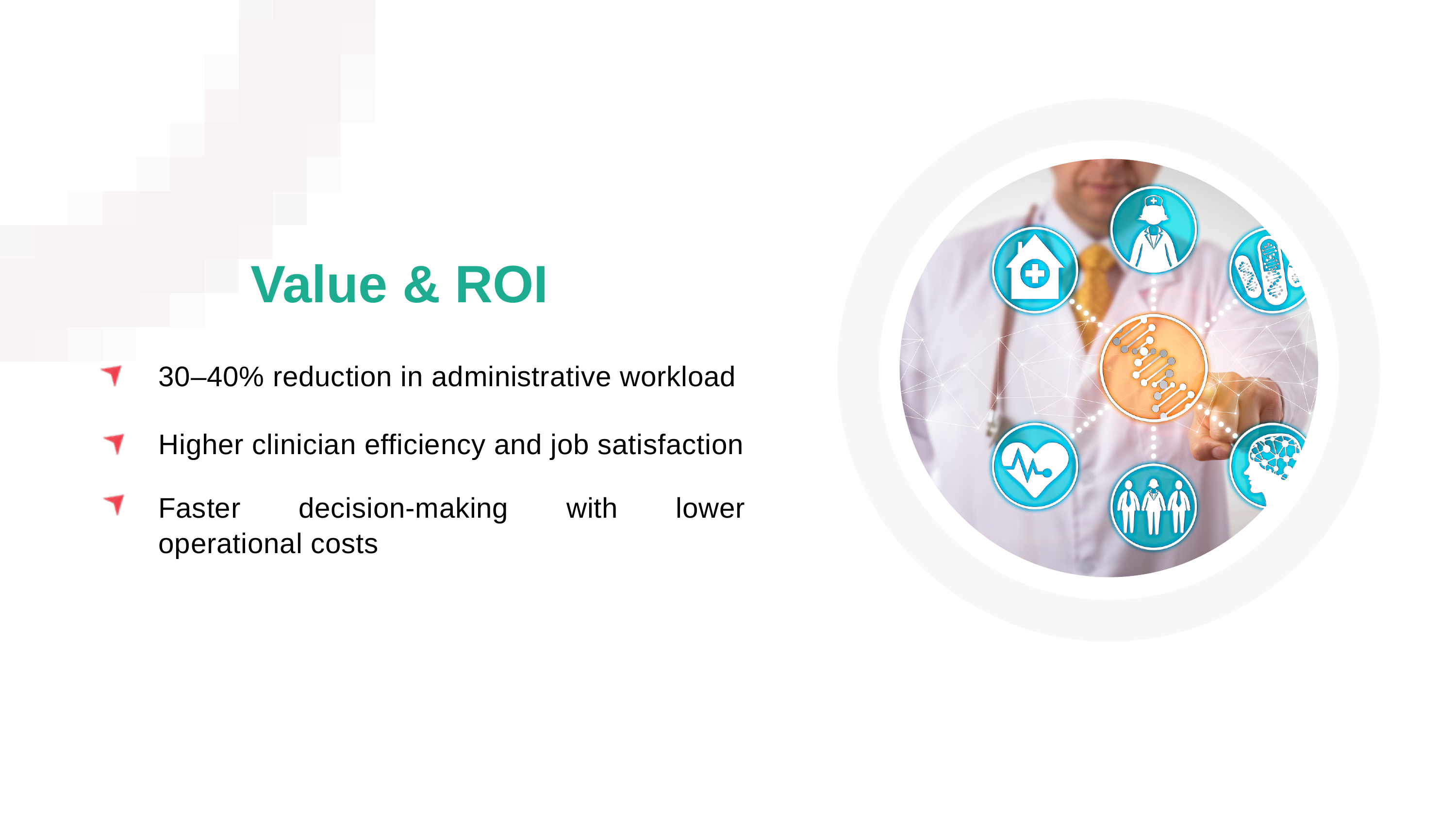

Value & ROI

30–40% reduction in administrative workload

Higher clinician efficiency and job satisfaction

Faster decision-making with lower operational costs